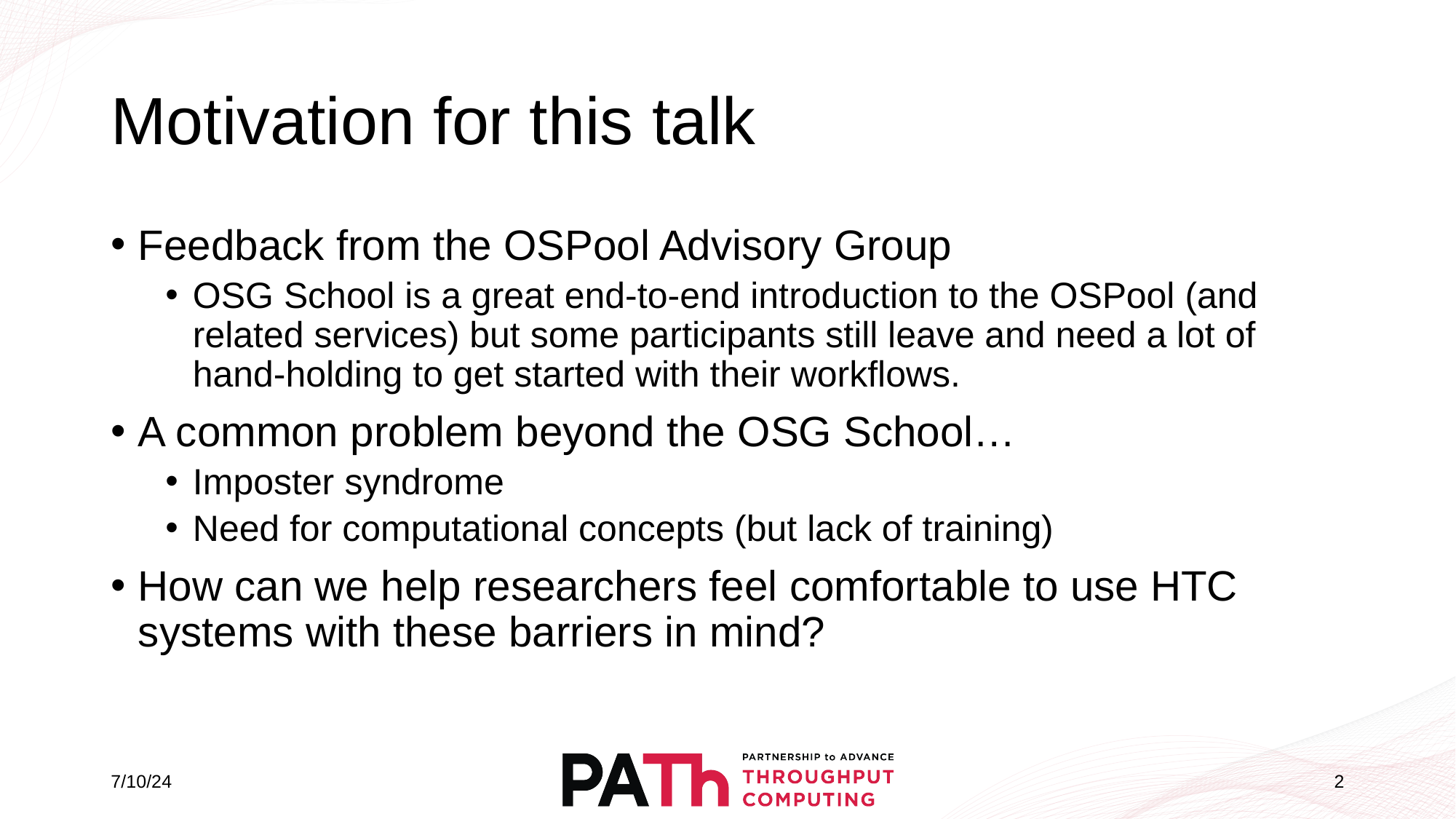

# Motivation for this talk
Feedback from the OSPool Advisory Group
OSG School is a great end-to-end introduction to the OSPool (and related services) but some participants still leave and need a lot of hand-holding to get started with their workflows.
A common problem beyond the OSG School…
Imposter syndrome
Need for computational concepts (but lack of training)
How can we help researchers feel comfortable to use HTC systems with these barriers in mind?
7/10/24
2